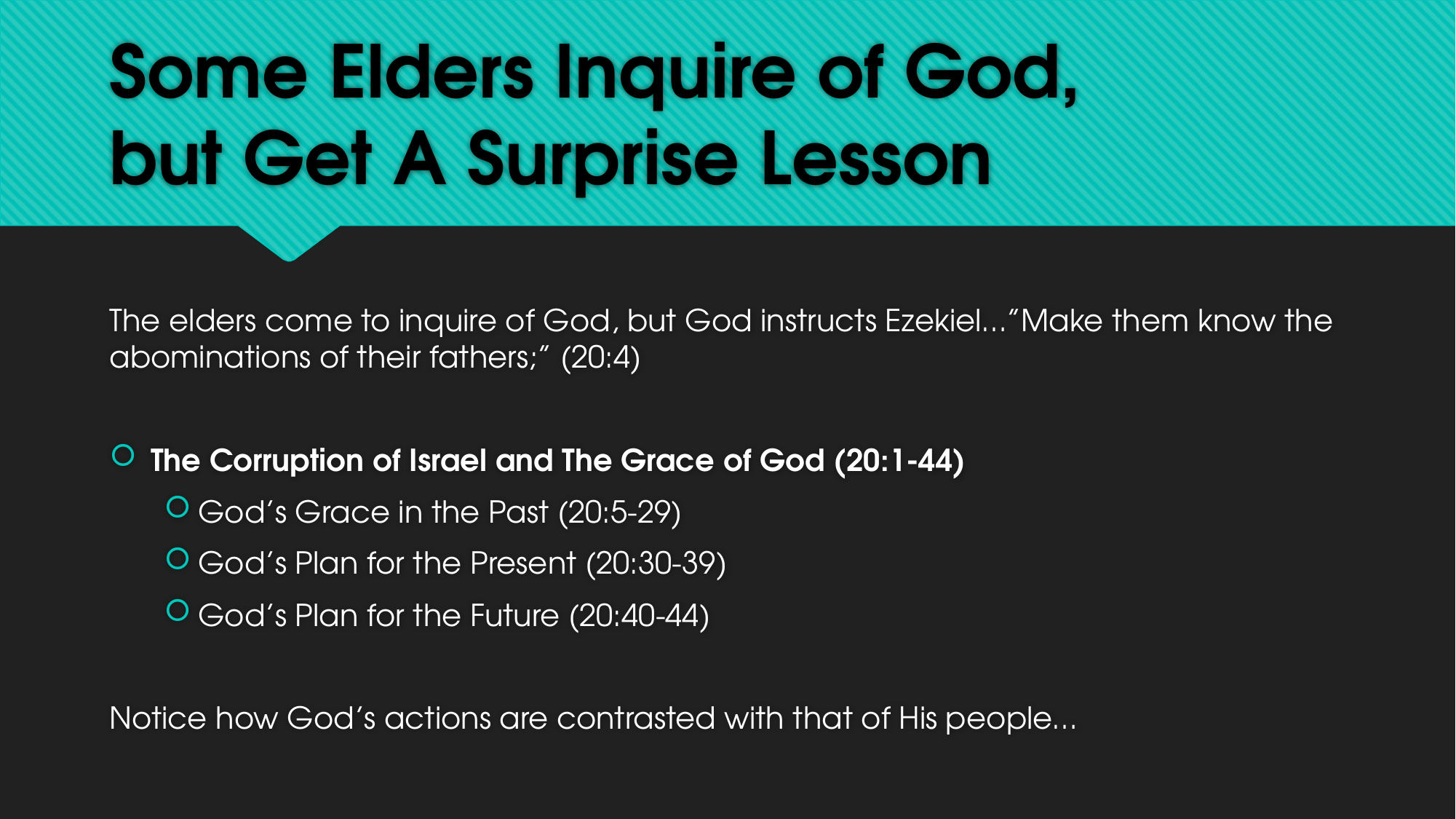

# Some Elders Inquire of God, but Get A Surprise Lesson
The elders come to inquire of God, but God instructs Ezekiel…”Make them know the abominations of their fathers;” (20:4)

The Corruption of Israel and The Grace of God (20:1-44)
God’s Grace in the Past (20:5-29)
God’s Plan for the Present (20:30-39)
God’s Plan for the Future (20:40-44)

Notice how God’s actions are contrasted with that of His people…